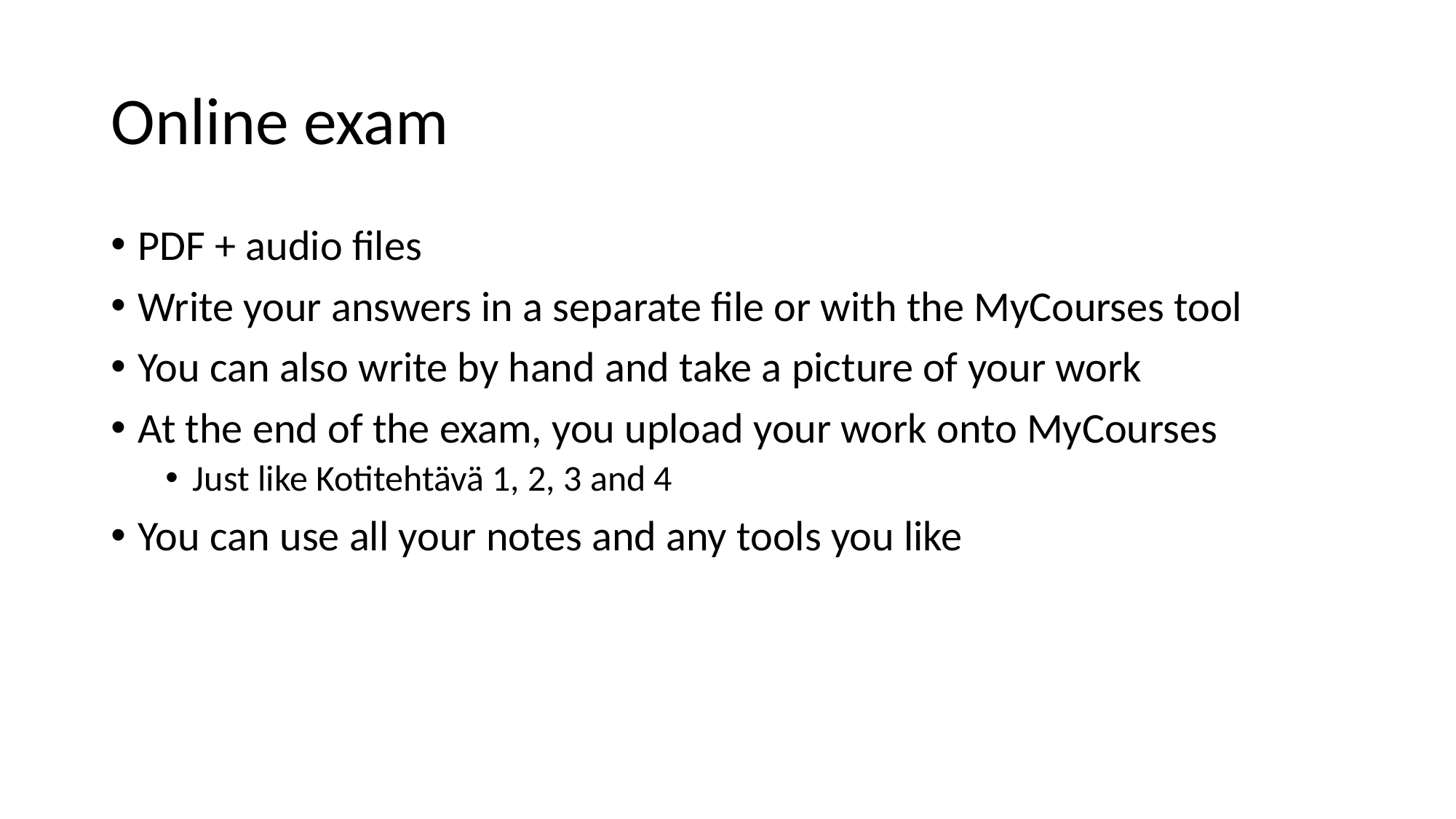

# Online exam
PDF + audio files
Write your answers in a separate file or with the MyCourses tool
You can also write by hand and take a picture of your work
At the end of the exam, you upload your work onto MyCourses
Just like Kotitehtävä 1, 2, 3 and 4
You can use all your notes and any tools you like